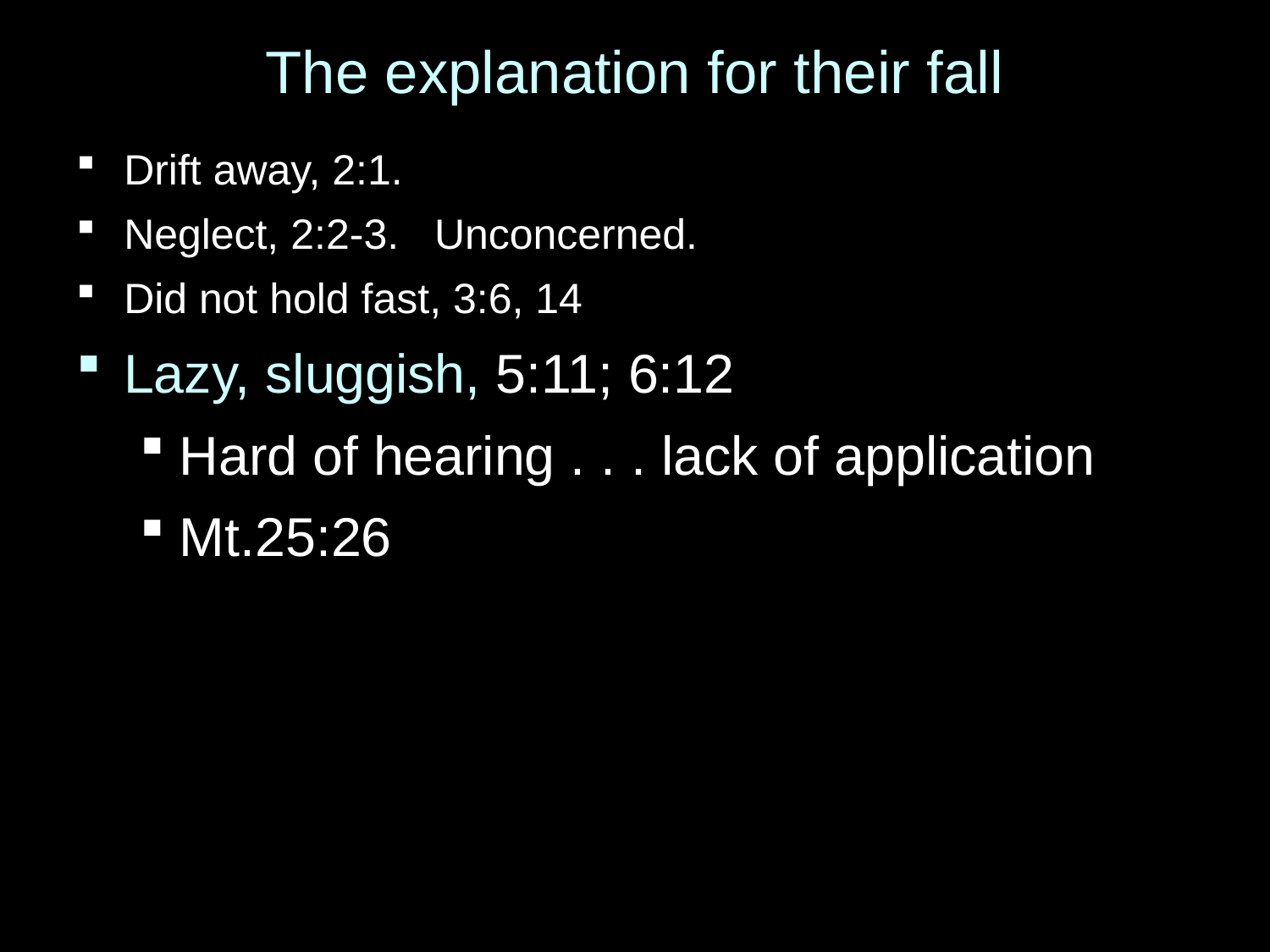

# The explanation for their fall
Drift away, 2:1.
Neglect, 2:2-3.   Unconcerned.
Did not hold fast, 3:6, 14
Lazy, sluggish, 5:11; 6:12
Hard of hearing . . . lack of application
Mt.25:26